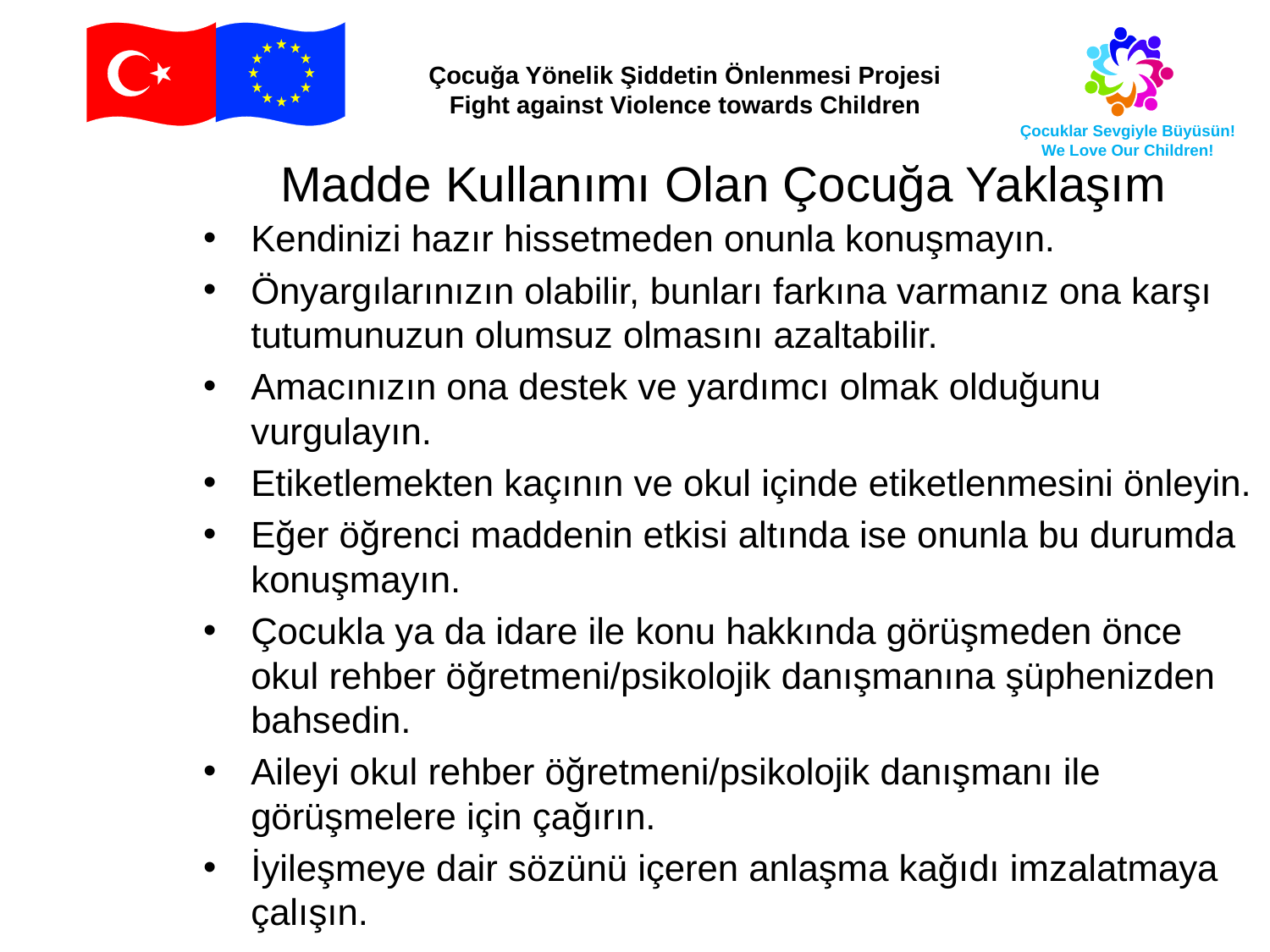

Madde Kullanımı Olan Çocuğa Yaklaşım
Kendinizi hazır hissetmeden onunla konuşmayın.
Önyargılarınızın olabilir, bunları farkına varmanız ona karşı tutumunuzun olumsuz olmasını azaltabilir.
Amacınızın ona destek ve yardımcı olmak olduğunu vurgulayın.
Etiketlemekten kaçının ve okul içinde etiketlenmesini önleyin.
Eğer öğrenci maddenin etkisi altında ise onunla bu durumda konuşmayın.
Çocukla ya da idare ile konu hakkında görüşmeden önce okul rehber öğretmeni/psikolojik danışmanına şüphenizden bahsedin.
Aileyi okul rehber öğretmeni/psikolojik danışmanı ile görüşmelere için çağırın.
İyileşmeye dair sözünü içeren anlaşma kağıdı imzalatmaya çalışın.